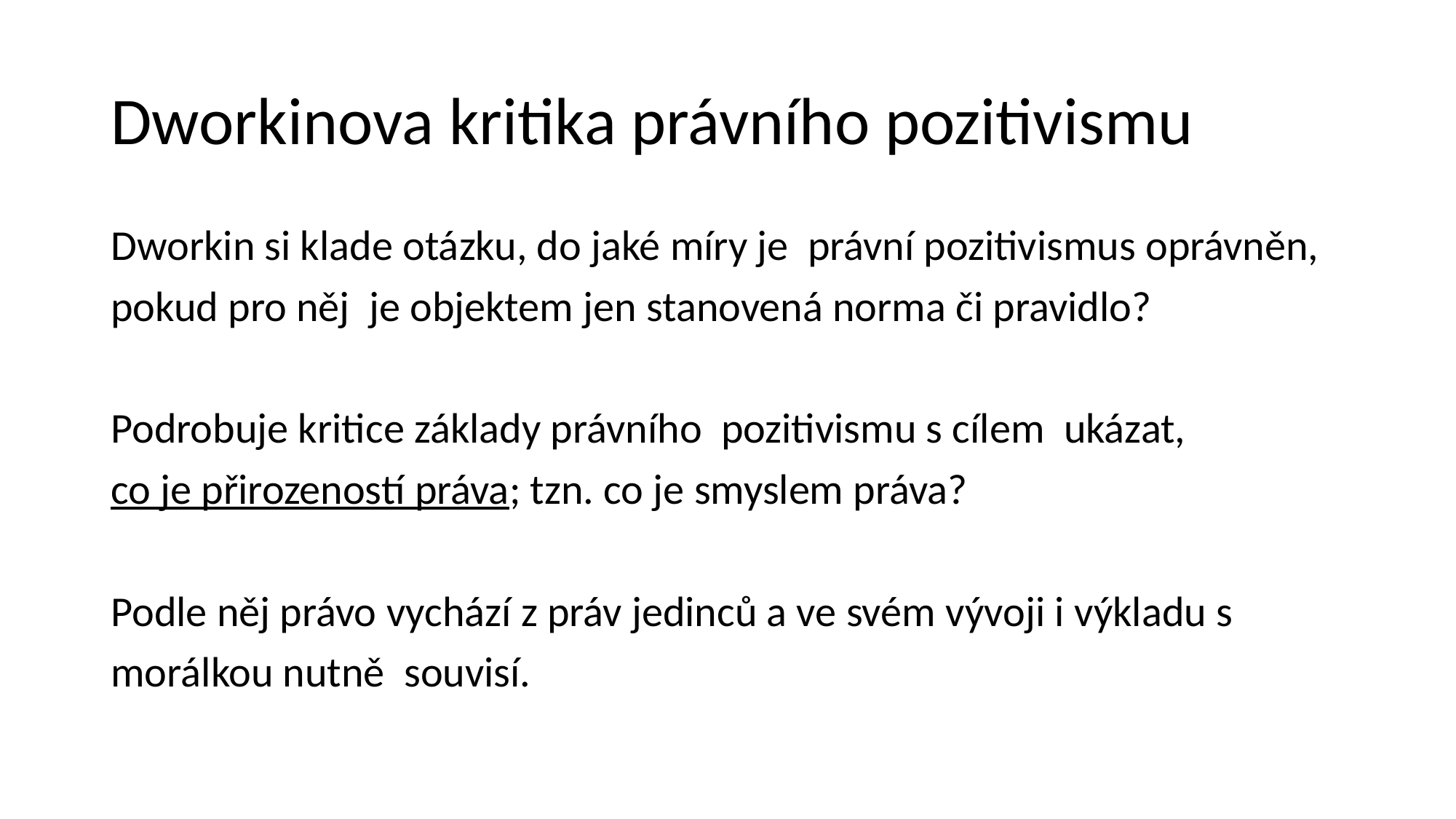

# Dworkinova kritika právního pozitivismu
Dworkin si klade otázku, do jaké míry je  právní pozitivismus oprávněn,
pokud pro něj  je objektem jen stanovená norma či pravidlo?

Podrobuje kritice základy právního  pozitivismu s cílem  ukázat,
co je přirozeností práva; tzn. co je smyslem práva?

Podle něj právo vychází z práv jedinců a ve svém vývoji i výkladu s
morálkou nutně  souvisí.